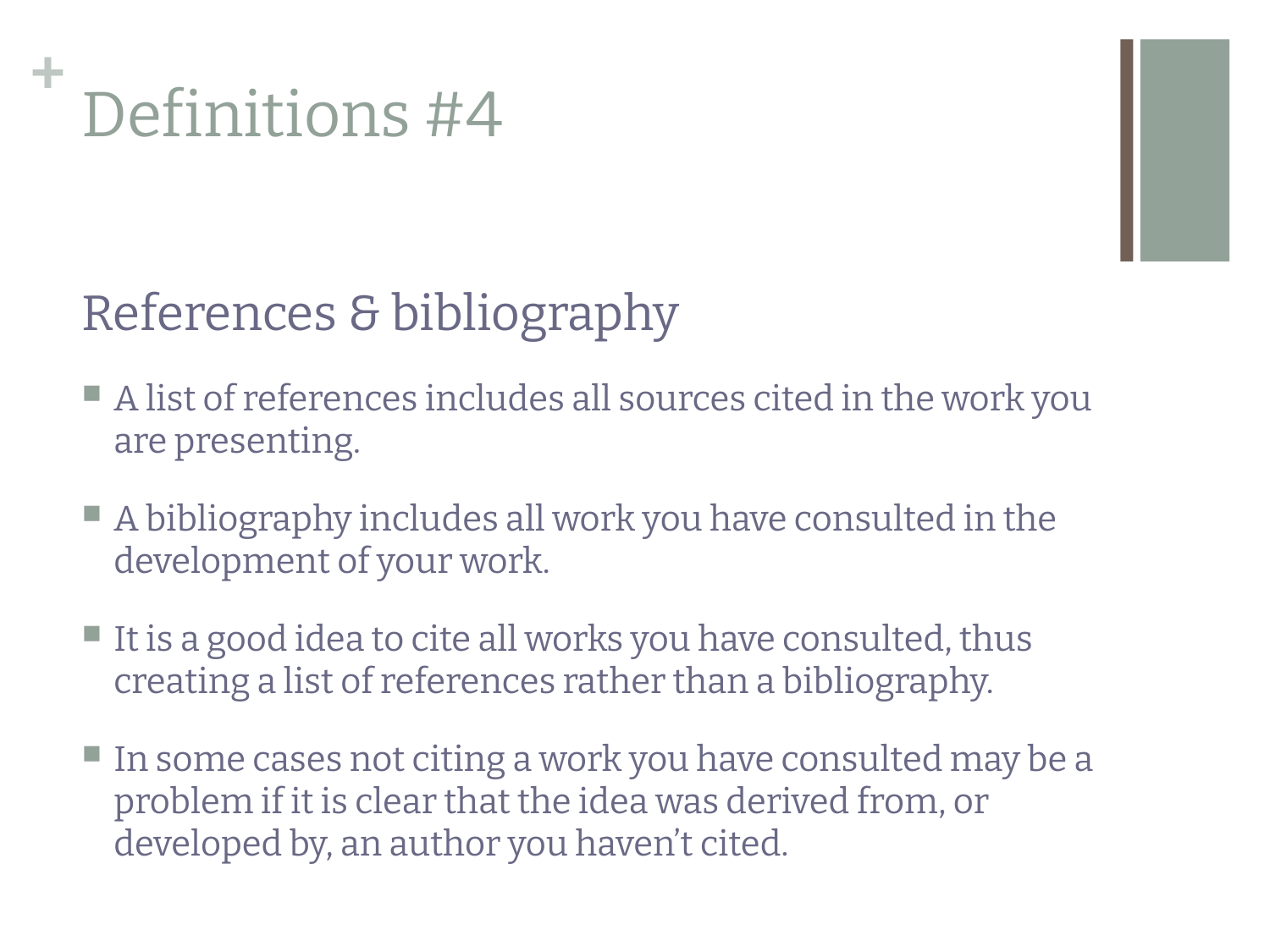

# Definitions #4
References & bibliography
A list of references includes all sources cited in the work you are presenting.
A bibliography includes all work you have consulted in the development of your work.
It is a good idea to cite all works you have consulted, thus creating a list of references rather than a bibliography.
In some cases not citing a work you have consulted may be a problem if it is clear that the idea was derived from, or developed by, an author you haven’t cited.